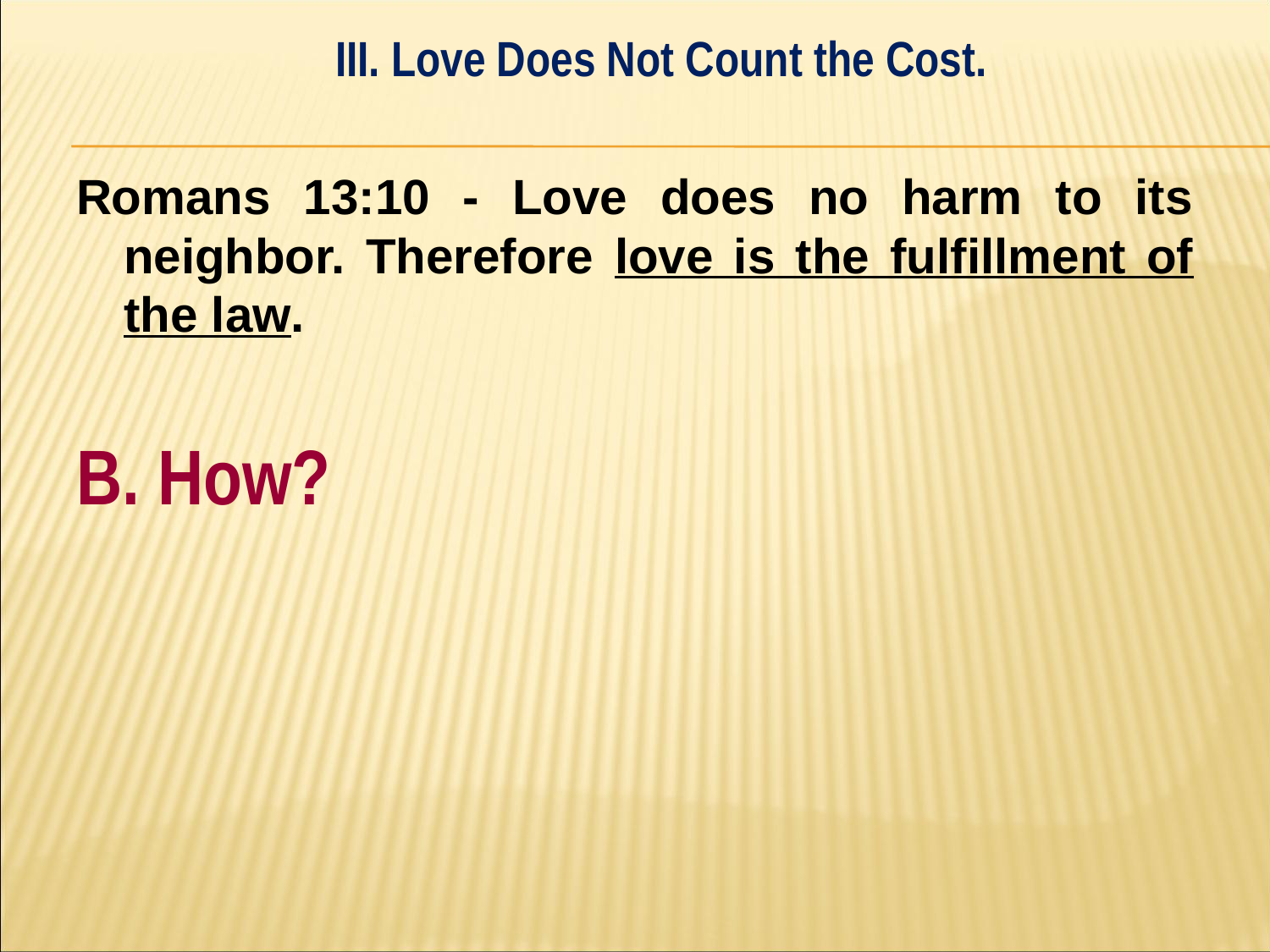

III. Love Does Not Count the Cost.
#
Romans 13:10 - Love does no harm to its neighbor. Therefore love is the fulfillment of the law.

B. How?